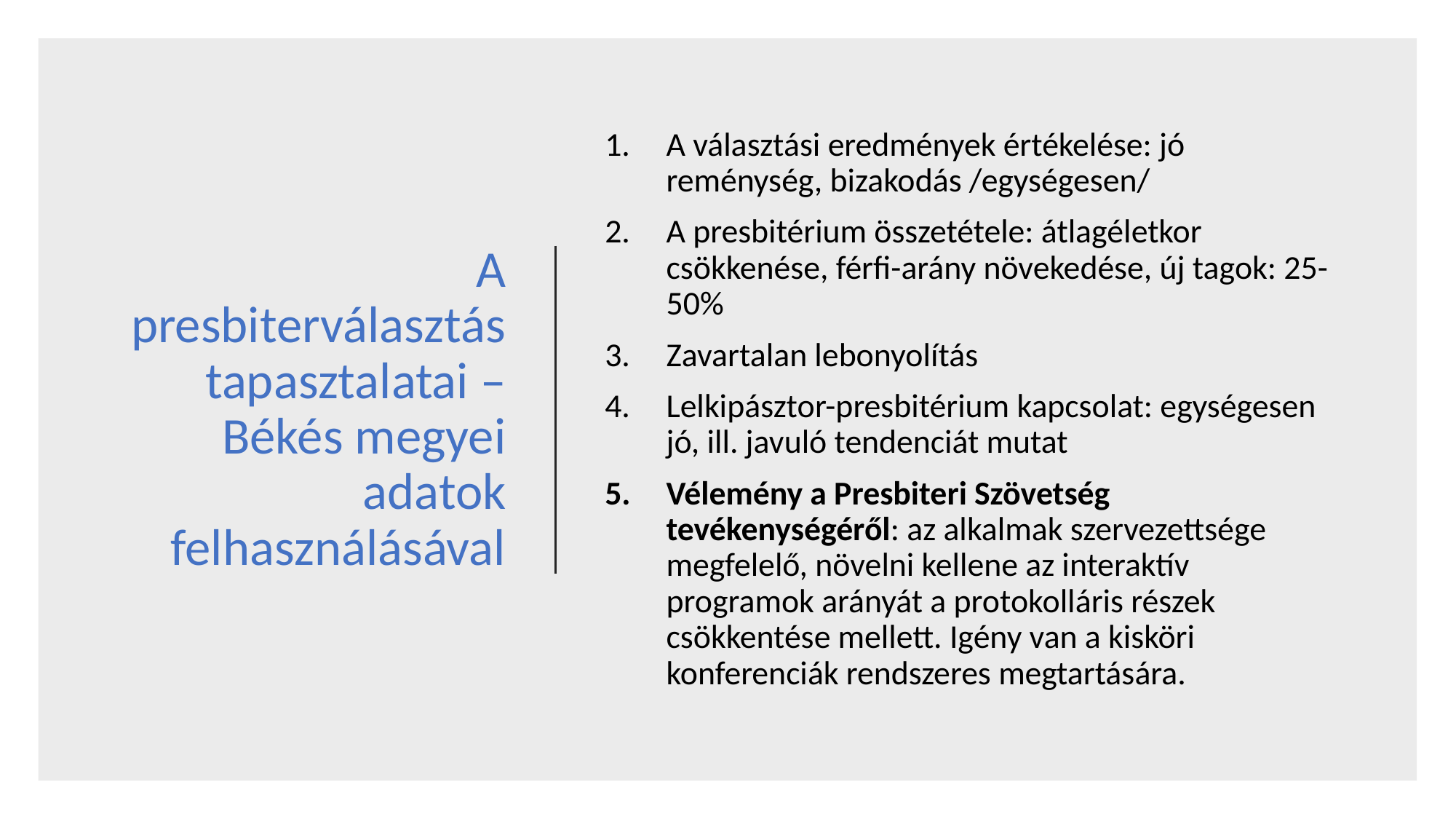

# A presbiterválasztás tapasztalatai – Békés megyei adatok felhasználásával
A választási eredmények értékelése: jó reménység, bizakodás /egységesen/
A presbitérium összetétele: átlagéletkor csökkenése, férfi-arány növekedése, új tagok: 25-50%
Zavartalan lebonyolítás
Lelkipásztor-presbitérium kapcsolat: egységesen jó, ill. javuló tendenciát mutat
Vélemény a Presbiteri Szövetség tevékenységéről: az alkalmak szervezettsége megfelelő, növelni kellene az interaktív programok arányát a protokolláris részek csökkentése mellett. Igény van a kisköri konferenciák rendszeres megtartására.